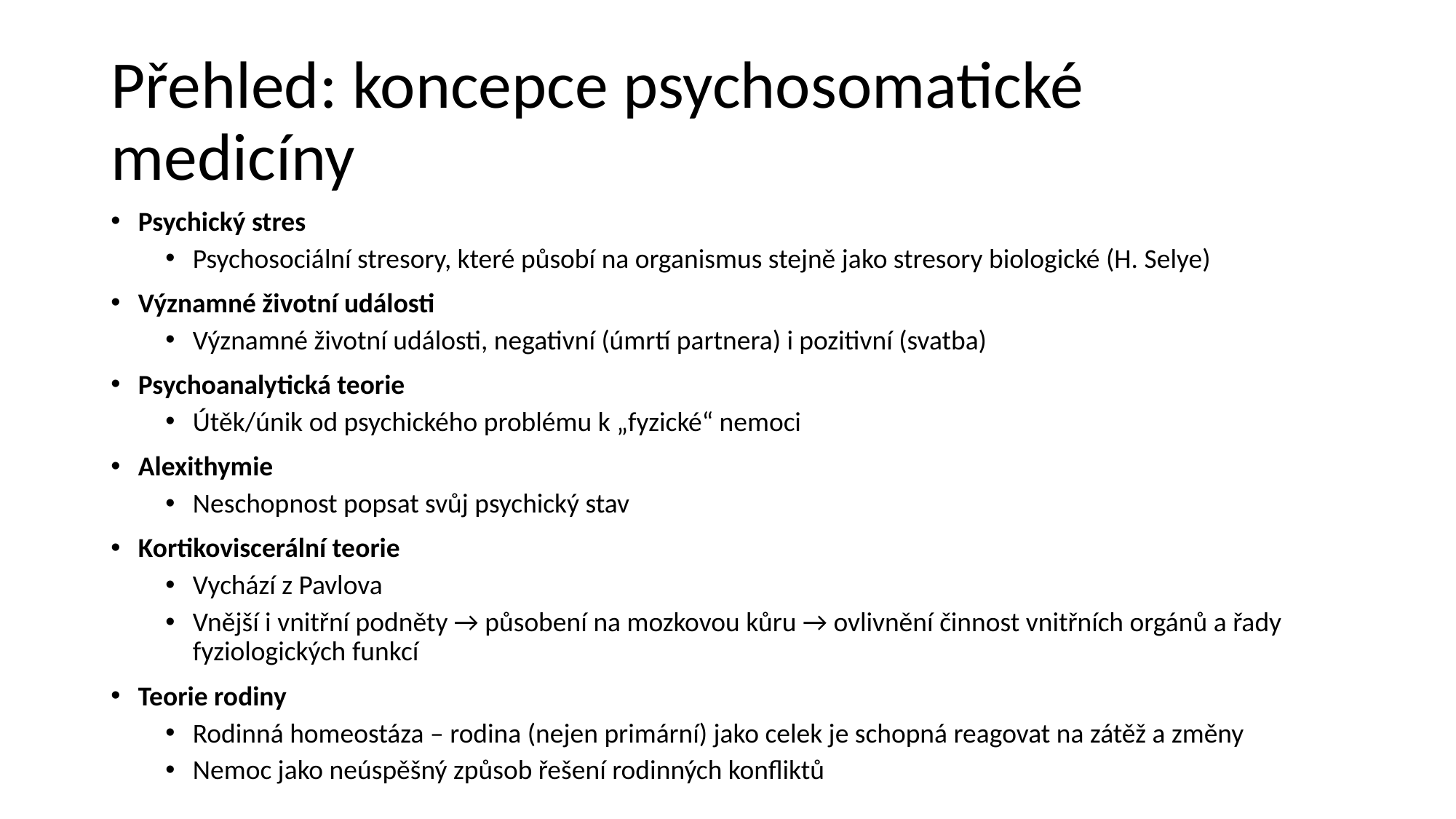

# Přehled: koncepce psychosomatické medicíny
Psychický stres
Psychosociální stresory, které působí na organismus stejně jako stresory biologické (H. Selye)
Významné životní události
Významné životní události, negativní (úmrtí partnera) i pozitivní (svatba)
Psychoanalytická teorie
Útěk/únik od psychického problému k „fyzické“ nemoci
Alexithymie
Neschopnost popsat svůj psychický stav
Kortikoviscerální teorie
Vychází z Pavlova
Vnější i vnitřní podněty → působení na mozkovou kůru → ovlivnění činnost vnitřních orgánů a řady fyziologických funkcí
Teorie rodiny
Rodinná homeostáza – rodina (nejen primární) jako celek je schopná reagovat na zátěž a změny
Nemoc jako neúspěšný způsob řešení rodinných konfliktů